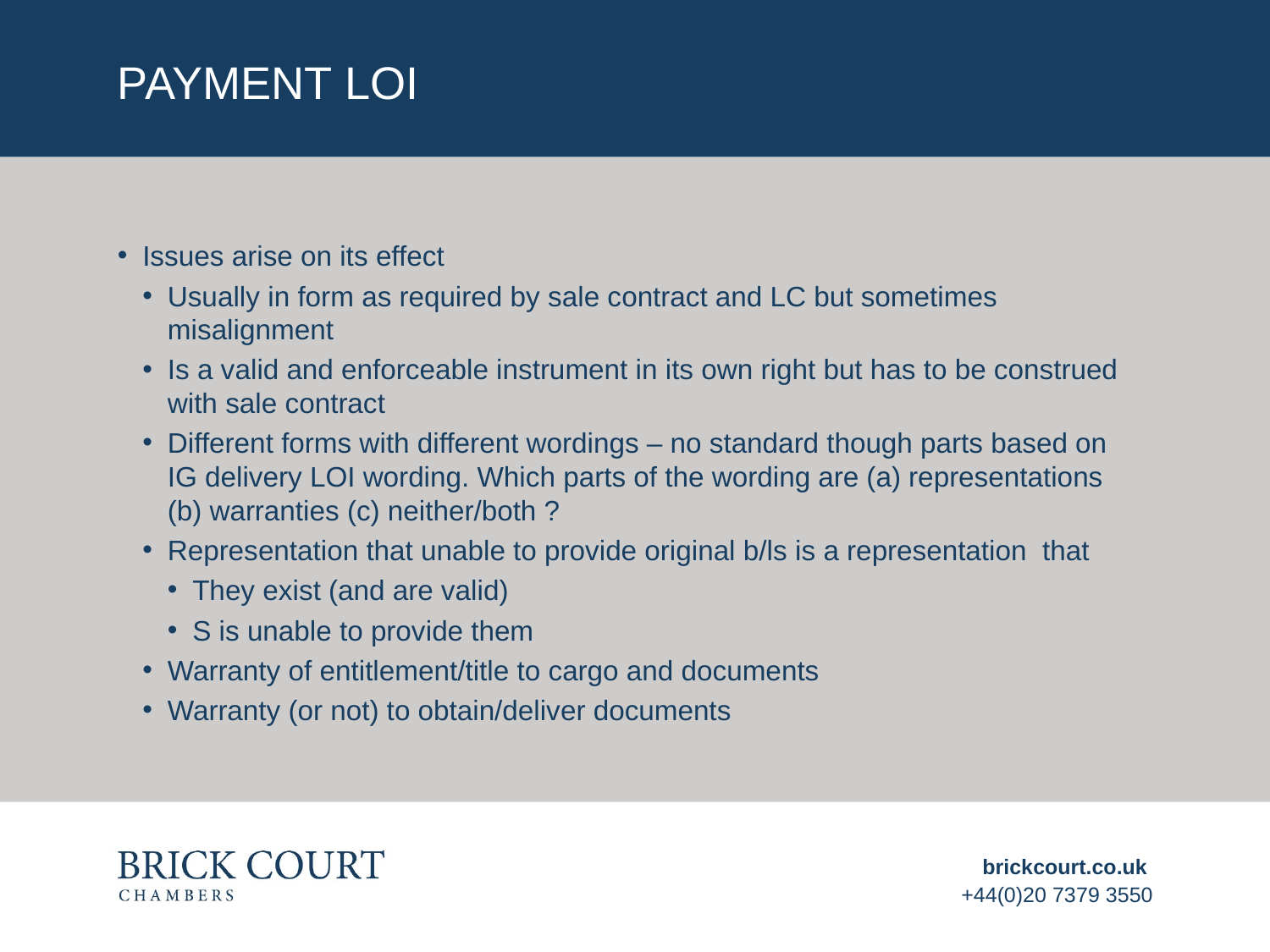

# PAYMENT LOI
Issues arise on its effect
Usually in form as required by sale contract and LC but sometimes misalignment
Is a valid and enforceable instrument in its own right but has to be construed with sale contract
Different forms with different wordings – no standard though parts based on IG delivery LOI wording. Which parts of the wording are (a) representations (b) warranties (c) neither/both ?
Representation that unable to provide original b/ls is a representation  that
They exist (and are valid)
S is unable to provide them
Warranty of entitlement/title to cargo and documents
Warranty (or not) to obtain/deliver documents

brickcourt.co.uk
+44(0)20 7379 3550